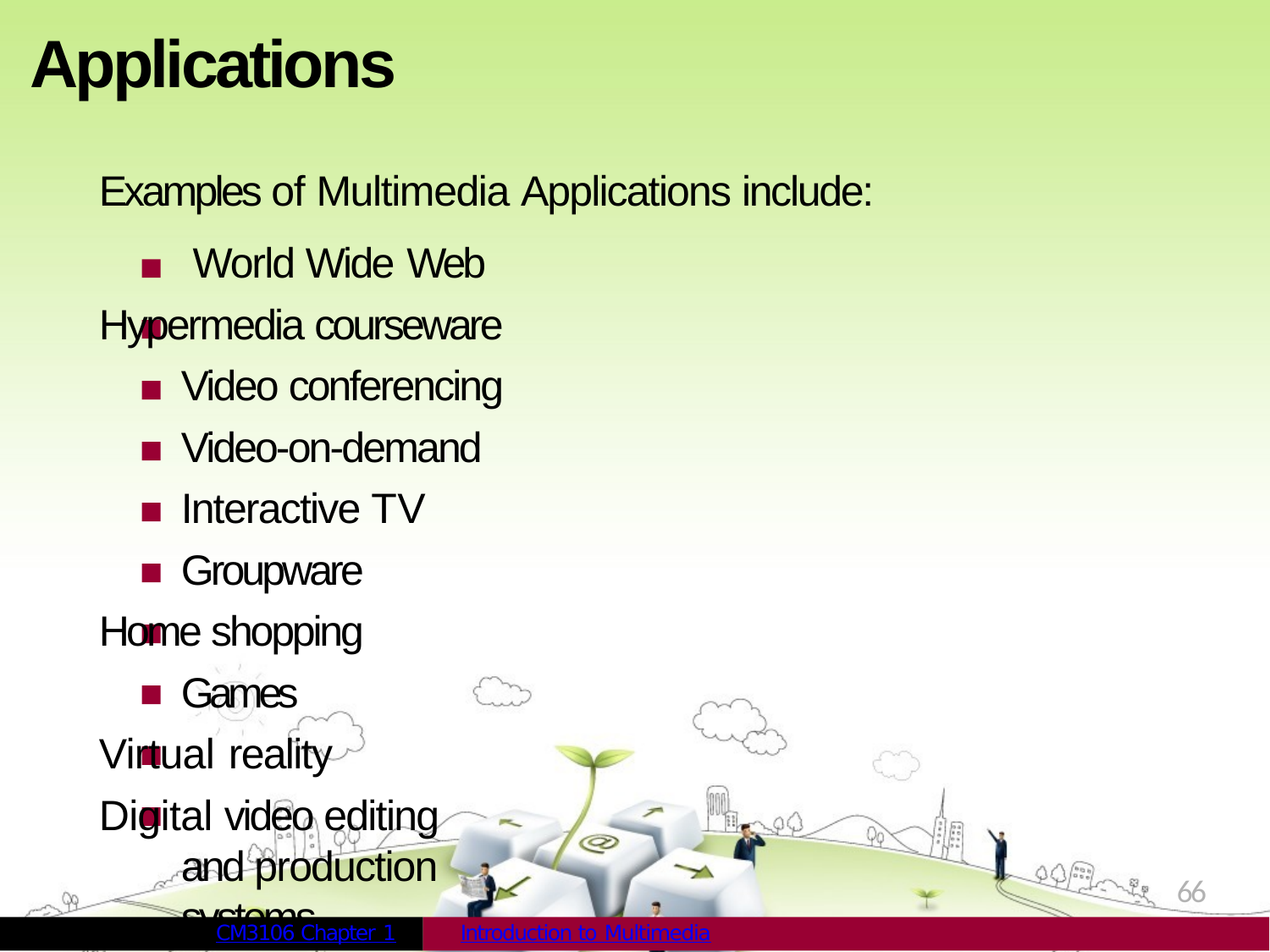

# Applications
Examples of Multimedia Applications include:  World Wide Web
Hypermedia courseware  Video conferencing  Video-on-demand  Interactive TV  Groupware
Home shopping  Games
Virtual reality
Digital video editing and production systems

66

CM3106 Chapter 1
Introduction to Multimedia